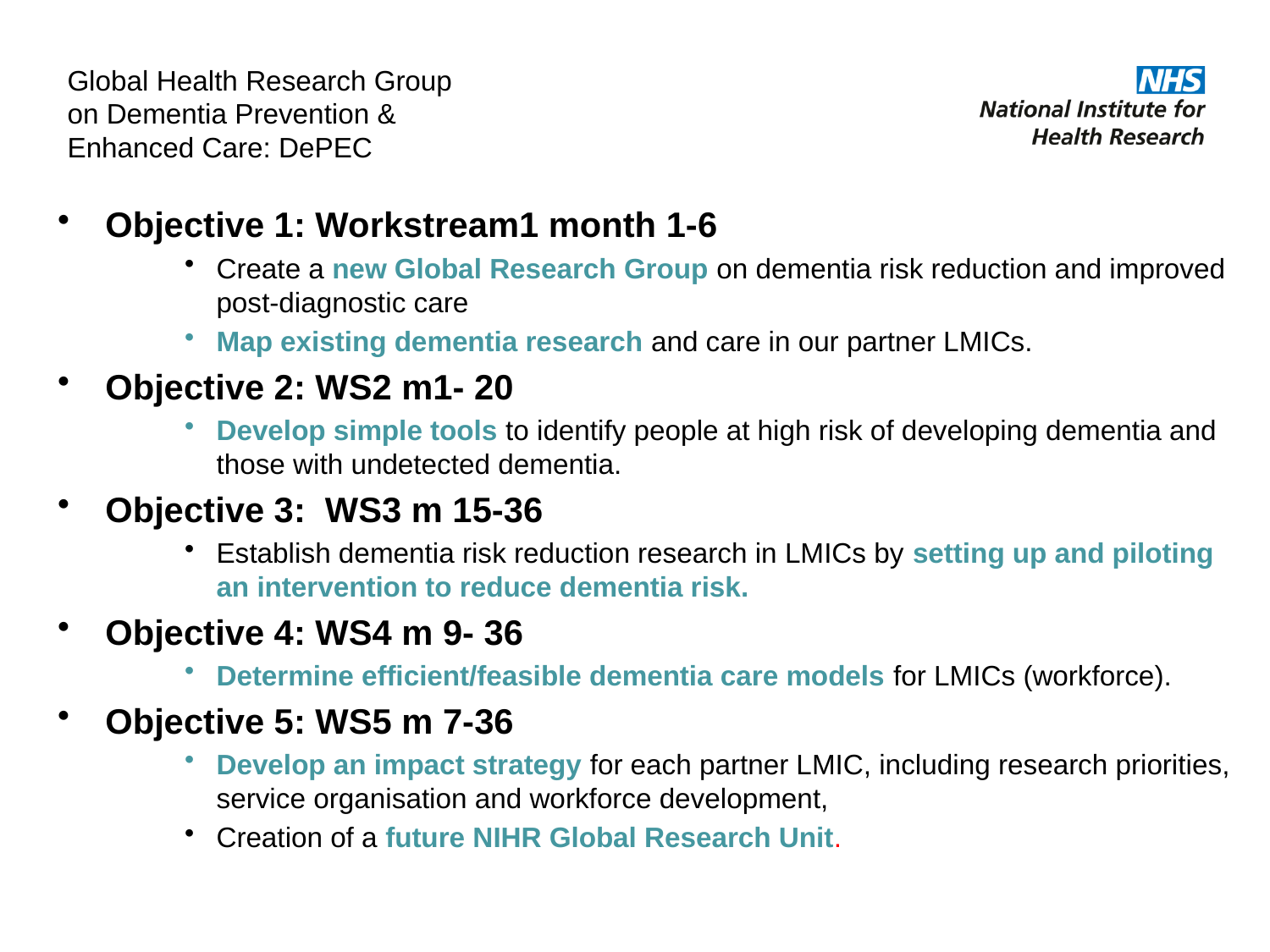

Objective 1: Workstream1 month 1-6
Create a new Global Research Group on dementia risk reduction and improved post-diagnostic care
Map existing dementia research and care in our partner LMICs.
Objective 2: WS2 m1- 20
Develop simple tools to identify people at high risk of developing dementia and those with undetected dementia.
Objective 3:  WS3 m 15-36
Establish dementia risk reduction research in LMICs by setting up and piloting an intervention to reduce dementia risk.
Objective 4: WS4 m 9- 36
Determine efficient/feasible dementia care models for LMICs (workforce).
Objective 5: WS5 m 7-36
Develop an impact strategy for each partner LMIC, including research priorities, service organisation and workforce development,
Creation of a future NIHR Global Research Unit.